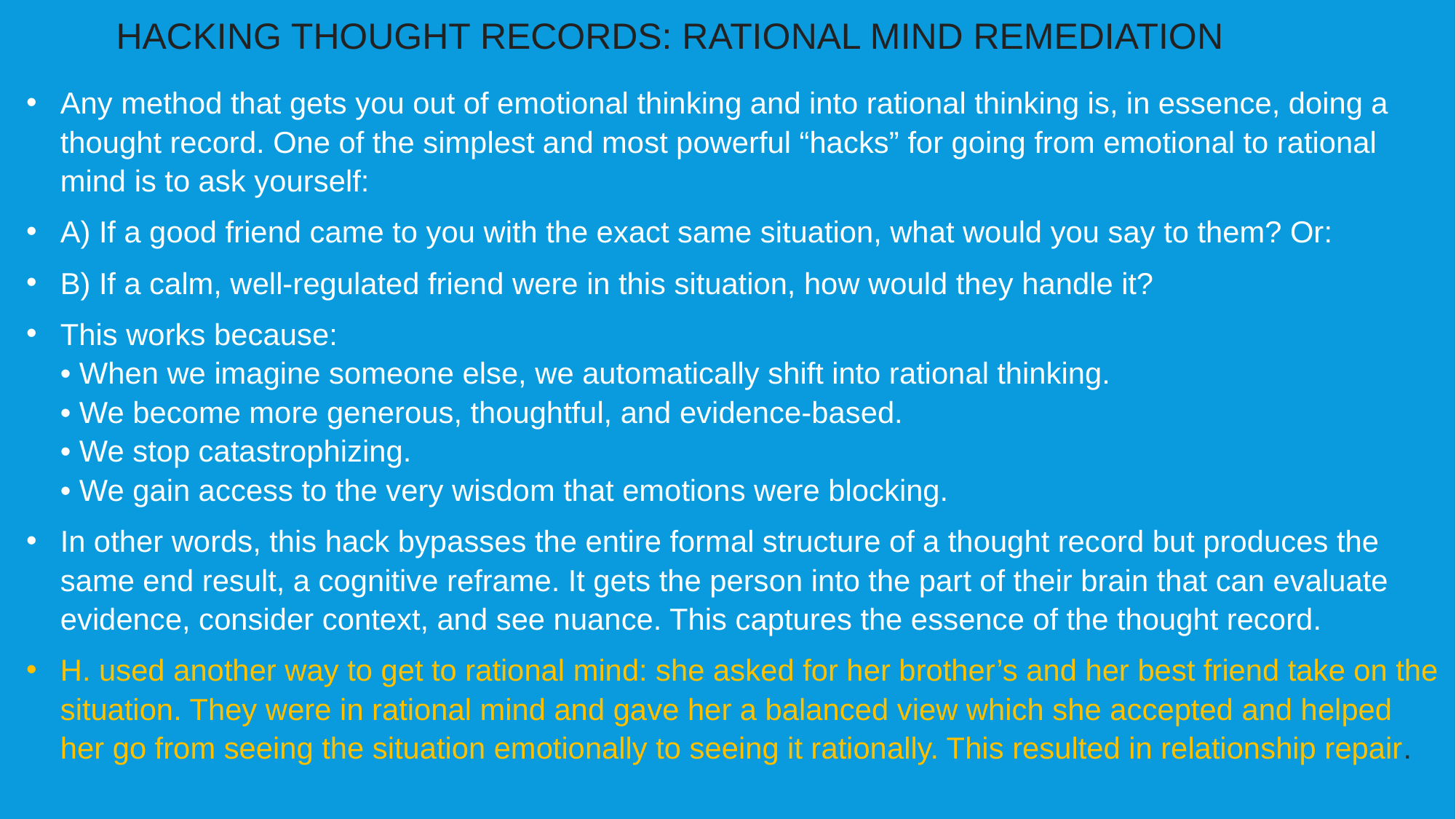

HACKING THOUGHT RECORDS: RATIONAL MIND REMEDIATION
Any method that gets you out of emotional thinking and into rational thinking is, in essence, doing a thought record. One of the simplest and most powerful “hacks” for going from emotional to rational mind is to ask yourself:
A) If a good friend came to you with the exact same situation, what would you say to them? Or:
B) If a calm, well-regulated friend were in this situation, how would they handle it?
This works because:
• When we imagine someone else, we automatically shift into rational thinking.
• We become more generous, thoughtful, and evidence-based.
• We stop catastrophizing.
• We gain access to the very wisdom that emotions were blocking.
In other words, this hack bypasses the entire formal structure of a thought record but produces the same end result, a cognitive reframe. It gets the person into the part of their brain that can evaluate evidence, consider context, and see nuance. This captures the essence of the thought record.
H. used another way to get to rational mind: she asked for her brother’s and her best friend take on the situation. They were in rational mind and gave her a balanced view which she accepted and helped her go from seeing the situation emotionally to seeing it rationally. This resulted in relationship repair.